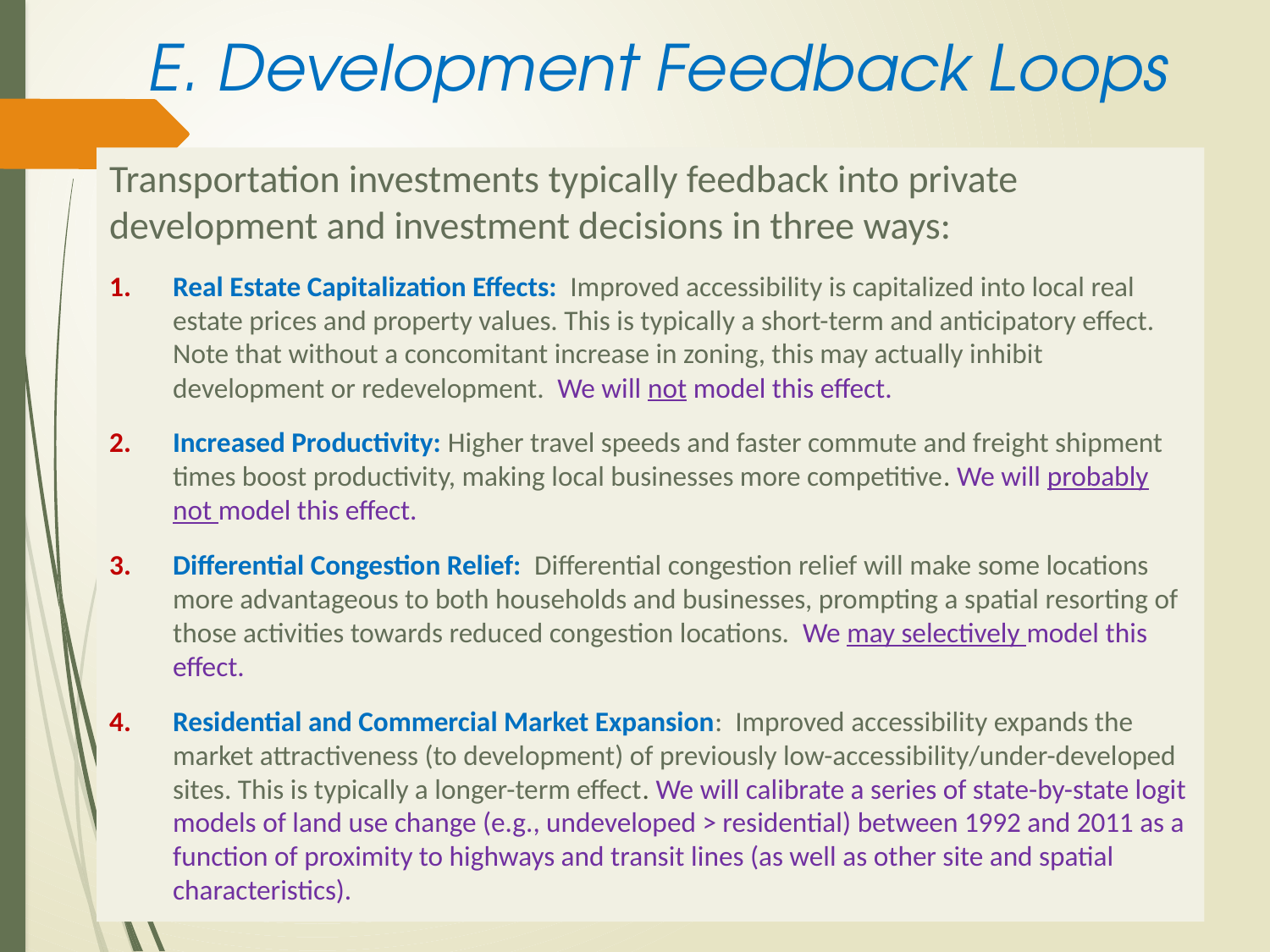

# E. Development Feedback Loops
Transportation investments typically feedback into private development and investment decisions in three ways:
Real Estate Capitalization Effects:  Improved accessibility is capitalized into local real estate prices and property values. This is typically a short-term and anticipatory effect. Note that without a concomitant increase in zoning, this may actually inhibit development or redevelopment.  We will not model this effect.
Increased Productivity: Higher travel speeds and faster commute and freight shipment times boost productivity, making local businesses more competitive. We will probably not model this effect.
Differential Congestion Relief:  Differential congestion relief will make some locations more advantageous to both households and businesses, prompting a spatial resorting of those activities towards reduced congestion locations.  We may selectively model this effect.
Residential and Commercial Market Expansion:  Improved accessibility expands the market attractiveness (to development) of previously low-accessibility/under-developed sites. This is typically a longer-term effect. We will calibrate a series of state-by-state logit models of land use change (e.g., undeveloped > residential) between 1992 and 2011 as a function of proximity to highways and transit lines (as well as other site and spatial characteristics).